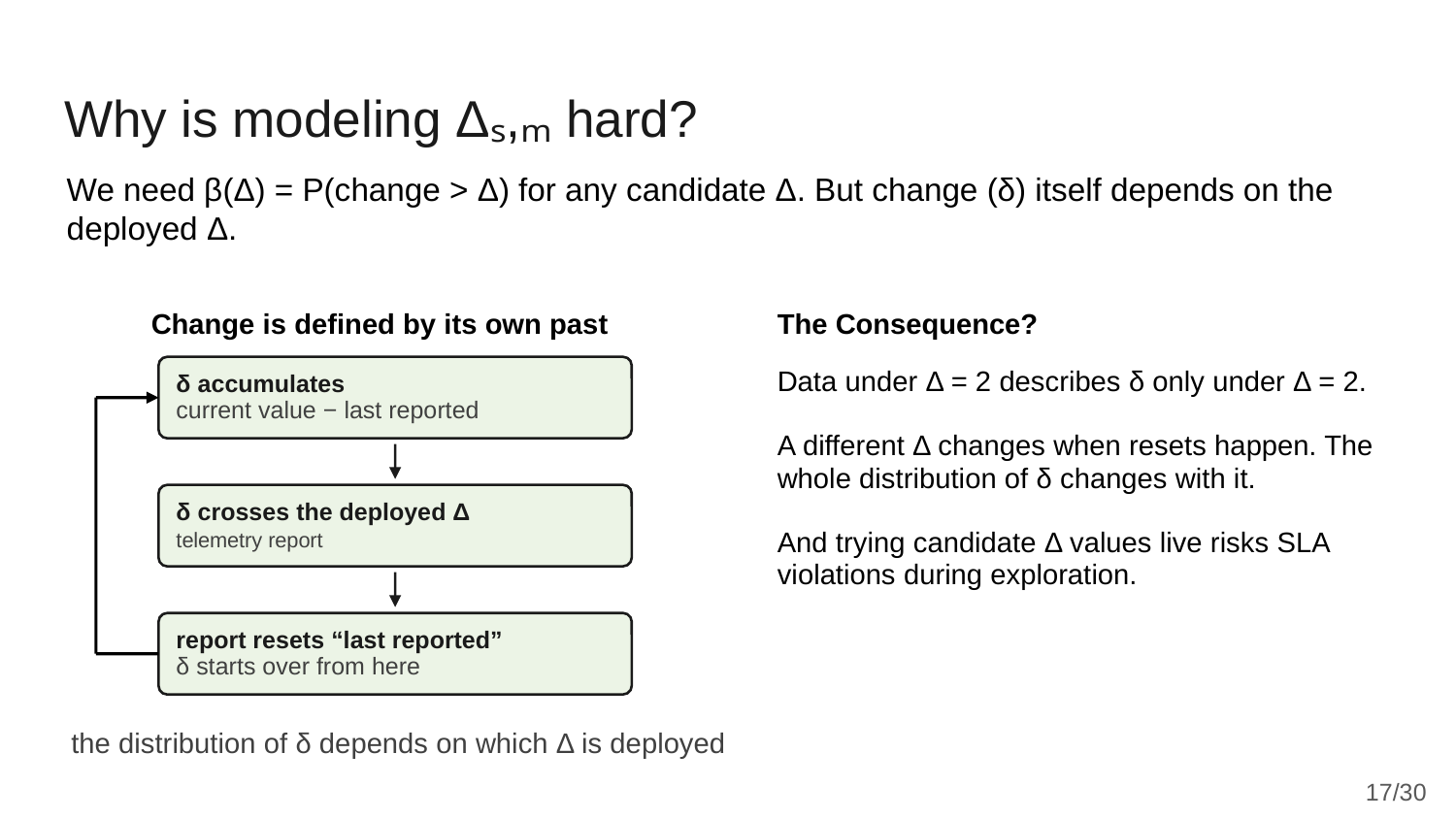

# Why is modeling Δₛ,ₘ hard?
We need β(Δ) = P(change > Δ) for any candidate Δ. But change (δ) itself depends on the deployed Δ.
Change is defined by its own past
The Consequence?
Data under Δ = 2 describes δ only under Δ = 2.

A different Δ changes when resets happen. The whole distribution of δ changes with it.

And trying candidate Δ values live risks SLA violations during exploration.

δ accumulates
current value − last reported

δ crosses the deployed Δ
telemetry report

report resets “last reported”
δ starts over from here

the distribution of δ depends on which Δ is deployed